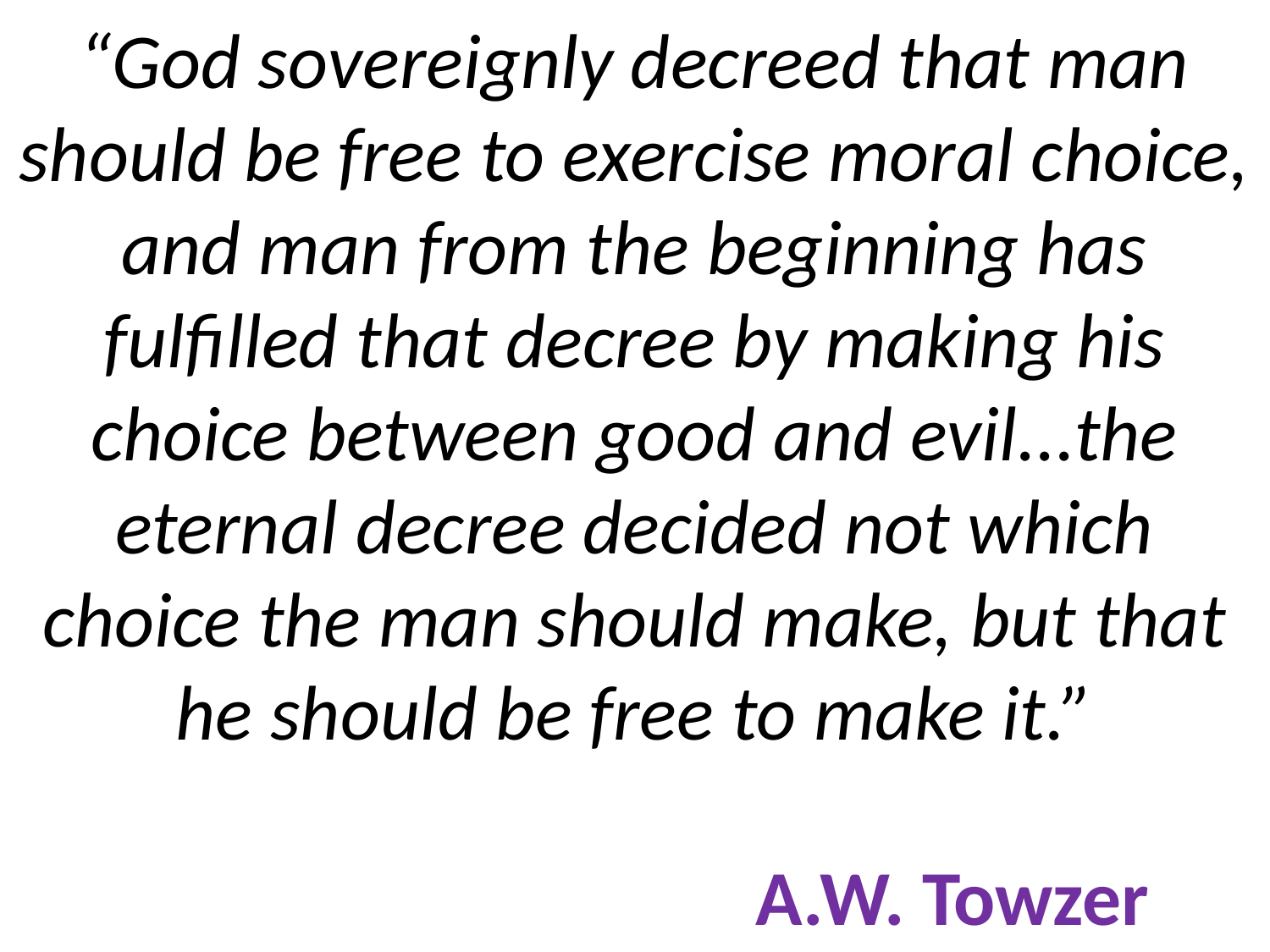

# “God sovereignly decreed that man should be free to exercise moral choice, and man from the beginning has fulfilled that decree by making his choice between good and evil...the eternal decree decided not which choice the man should make, but that he should be free to make it.” A.W. Towzer